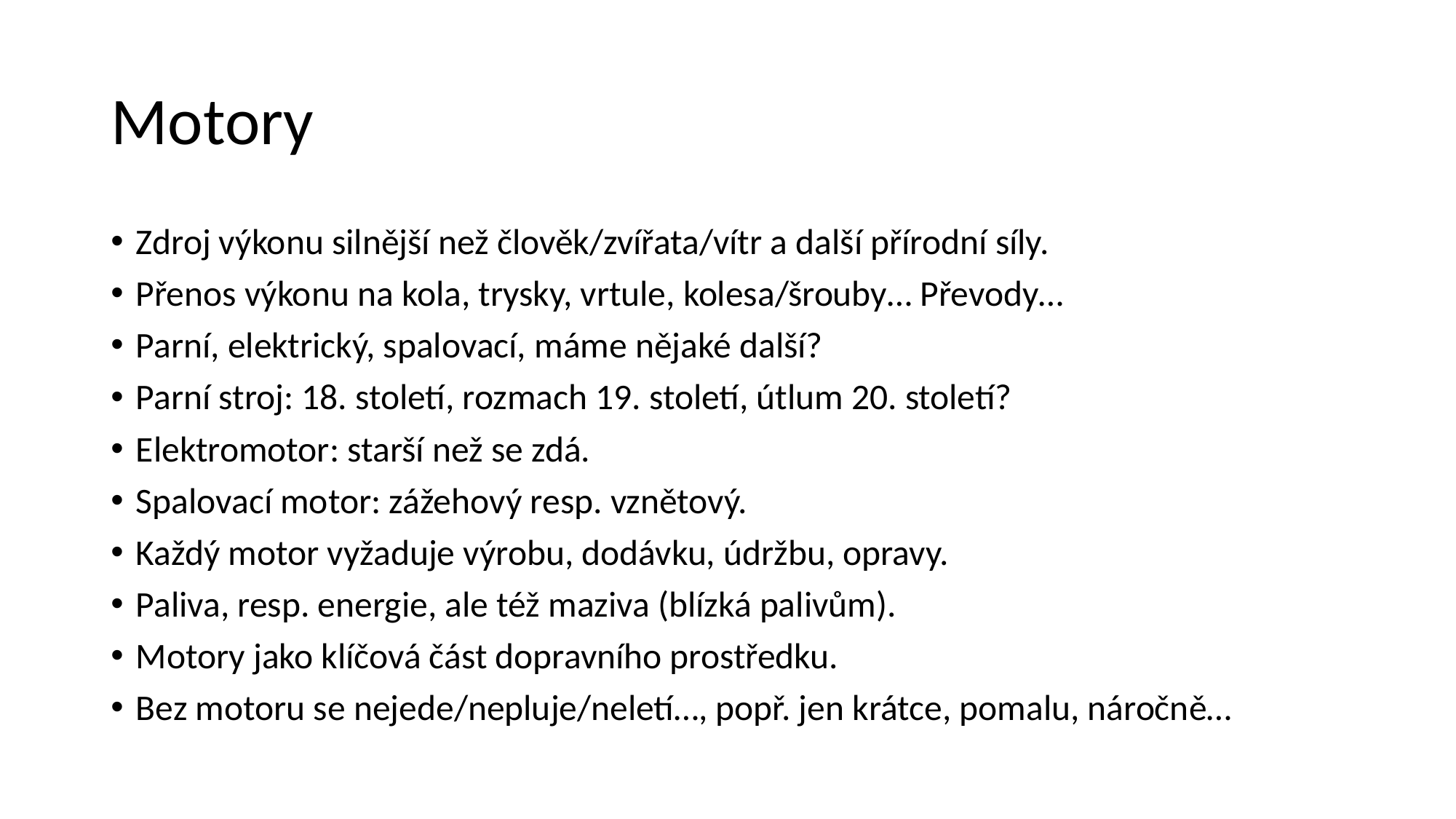

# Motory
Zdroj výkonu silnější než člověk/zvířata/vítr a další přírodní síly.
Přenos výkonu na kola, trysky, vrtule, kolesa/šrouby… Převody…
Parní, elektrický, spalovací, máme nějaké další?
Parní stroj: 18. století, rozmach 19. století, útlum 20. století?
Elektromotor: starší než se zdá.
Spalovací motor: zážehový resp. vznětový.
Každý motor vyžaduje výrobu, dodávku, údržbu, opravy.
Paliva, resp. energie, ale též maziva (blízká palivům).
Motory jako klíčová část dopravního prostředku.
Bez motoru se nejede/nepluje/neletí…, popř. jen krátce, pomalu, náročně…